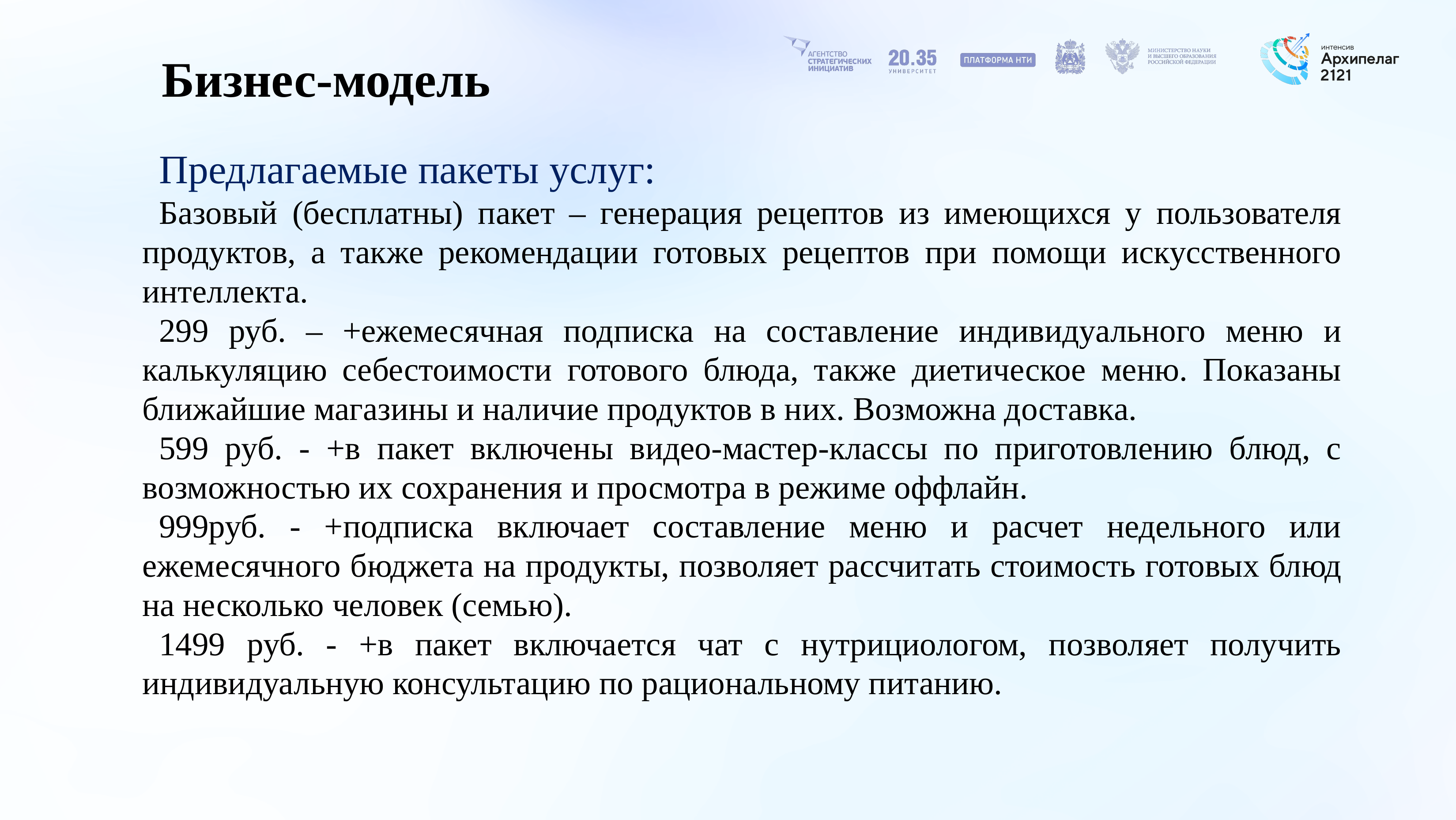

# Бизнес-модель
| Предлагаемые пакеты услуг: Базовый (бесплатны) пакет – генерация рецептов из имеющихся у пользователя продуктов, а также рекомендации готовых рецептов при помощи искусственного интеллекта. 299 руб. – +ежемесячная подписка на составление индивидуального меню и калькуляцию себестоимости готового блюда, также диетическое меню. Показаны ближайшие магазины и наличие продуктов в них. Возможна доставка. 599 руб. - +в пакет включены видео-мастер-классы по приготовлению блюд, с возможностью их сохранения и просмотра в режиме оффлайн. 999руб. - +подписка включает составление меню и расчет недельного или ежемесячного бюджета на продукты, позволяет рассчитать стоимость готовых блюд на несколько человек (семью). 1499 руб. - +в пакет включается чат с нутрициологом, позволяет получить индивидуальную консультацию по рациональному питанию. |
| --- |